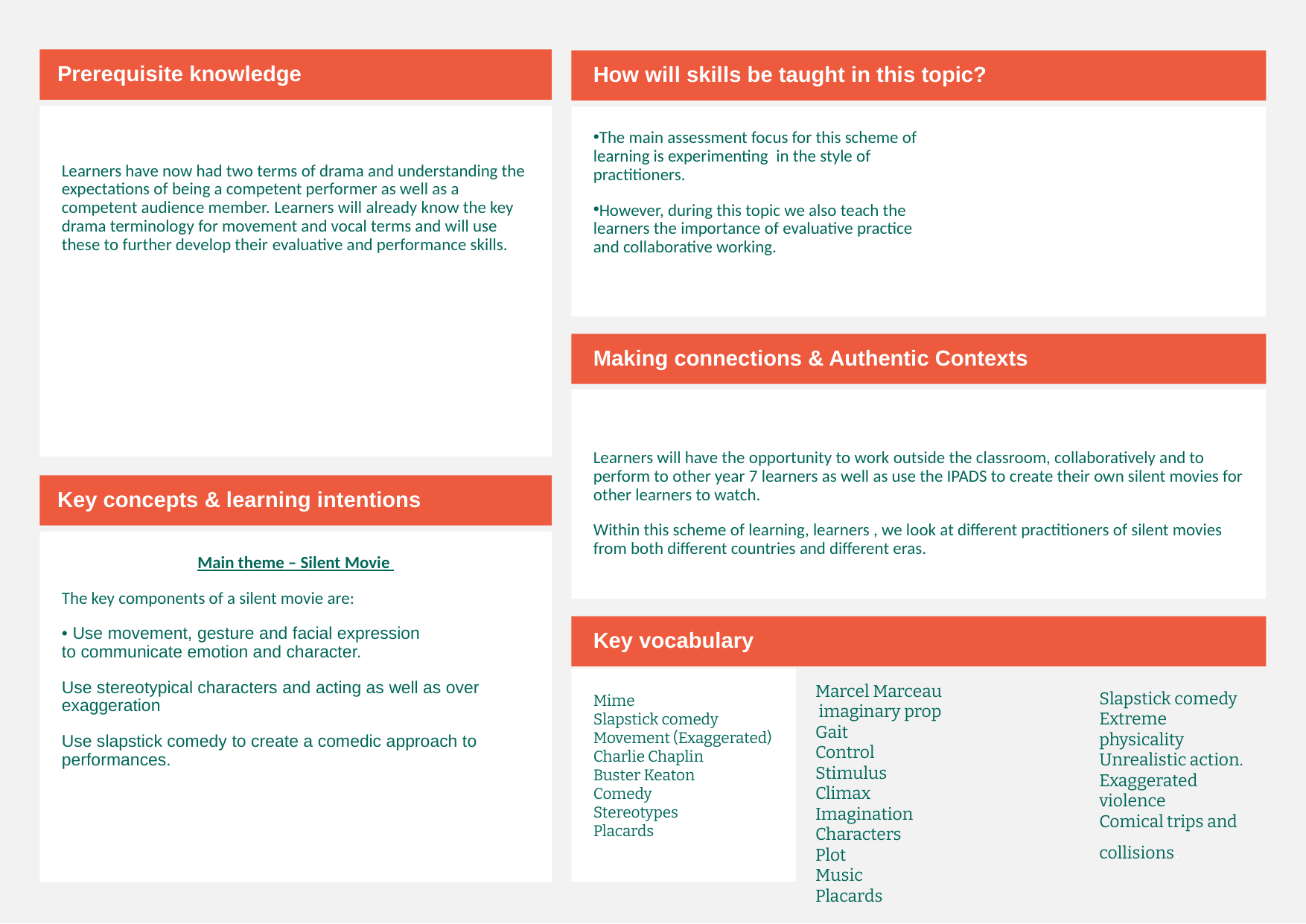

Prerequisite knowledge
How will skills be taught in this topic?

Learners have now had two terms of drama and understanding the expectations of being a competent performer as well as a competent audience member. Learners will already know the key drama terminology for movement and vocal terms and will use these to further develop their evaluative and performance skills.
The main assessment focus for this scheme of learning is experimenting  in the style of practitioners.
However, during this topic we also teach the learners the importance of evaluative practice and collaborative working.

Making connections & Authentic Contexts

Learners will have the opportunity to work outside the classroom, collaboratively and to perform to other year 7 learners as well as use the IPADS to create their own silent movies for other learners to watch.
Within this scheme of learning, learners , we look at different practitioners of silent movies from both different countries and different eras.

Key concepts & learning intentions
Main theme – Silent Movie
The key components of a silent movie are:
• Use movement, gesture and facial expression to communicate emotion and character.
Use stereotypical characters and acting as well as over exaggeration
Use slapstick comedy to create a comedic approach to performances.

Key vocabulary
Mime
Slapstick comedy
Movement (Exaggerated)
Charlie Chaplin
Buster Keaton
Comedy
Stereotypes
Placards

Marcel Marceau
 imaginary prop
Gait
Control
Stimulus
Climax
Imagination
Characters
Plot
Music
Placards

Slapstick comedy
Extreme physicality
Unrealistic action.
Exaggerated violence
Comical trips and collisions.